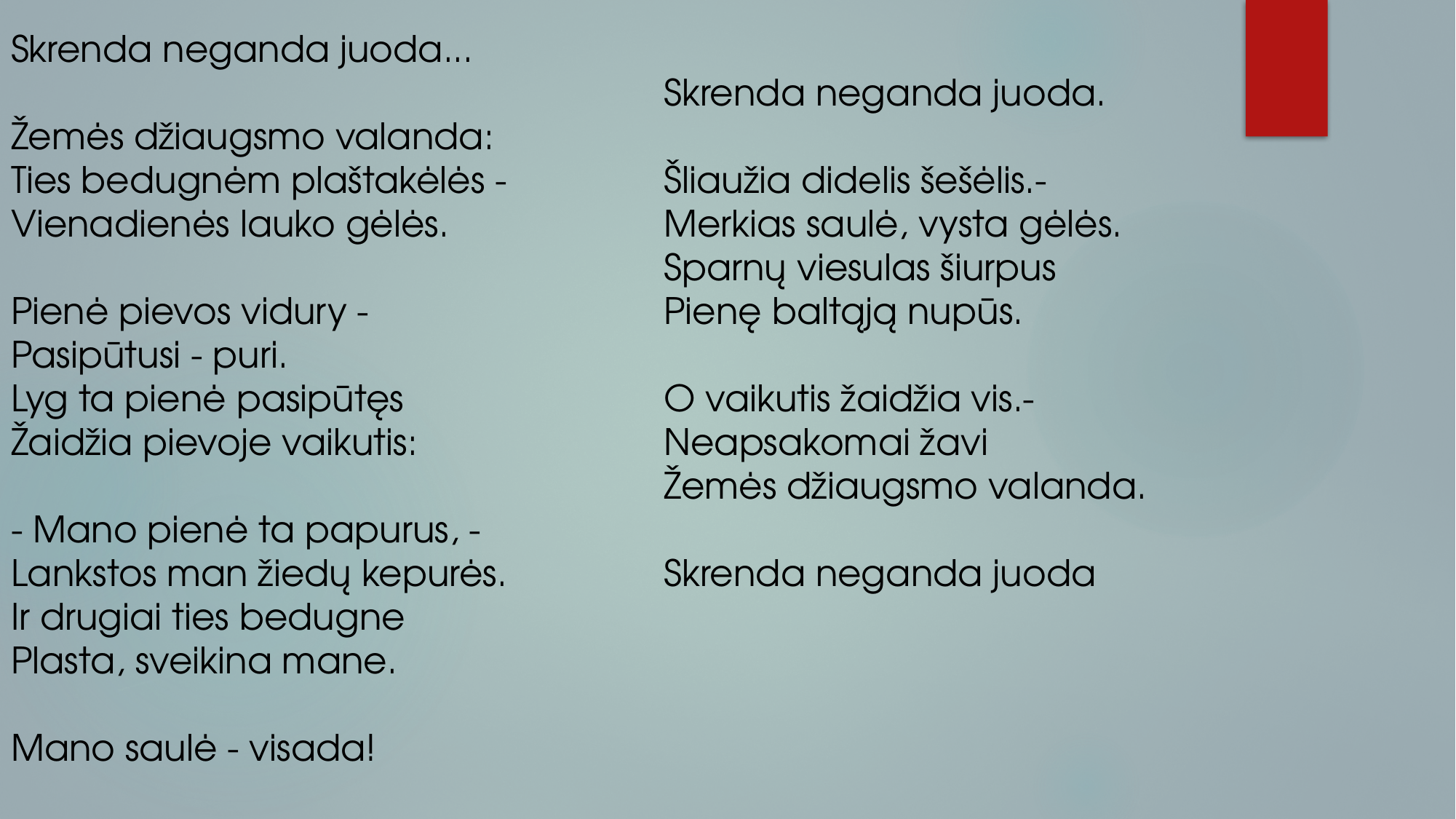

Skrenda neganda juoda... 
Žemės džiaugsmo valanda: 
Ties bedugnėm plaštakėlės - 
Vienadienės lauko gėlės. 
Pienė pievos vidury - 
Pasipūtusi - puri. 
Lyg ta pienė pasipūtęs 
Žaidžia pievoje vaikutis: 
- Mano pienė ta papurus, - 
Lankstos man žiedų kepurės. 
Ir drugiai ties bedugne 
Plasta, sveikina mane. 
Mano saulė - visada! 
Skrenda neganda juoda. 
Šliaužia didelis šešėlis.- 
Merkias saulė, vysta gėlės. 
Sparnų viesulas šiurpus 
Pienę baltąją nupūs. 
O vaikutis žaidžia vis.- 
Neapsakomai žavi 
Žemės džiaugsmo valanda. 
Skrenda neganda juoda